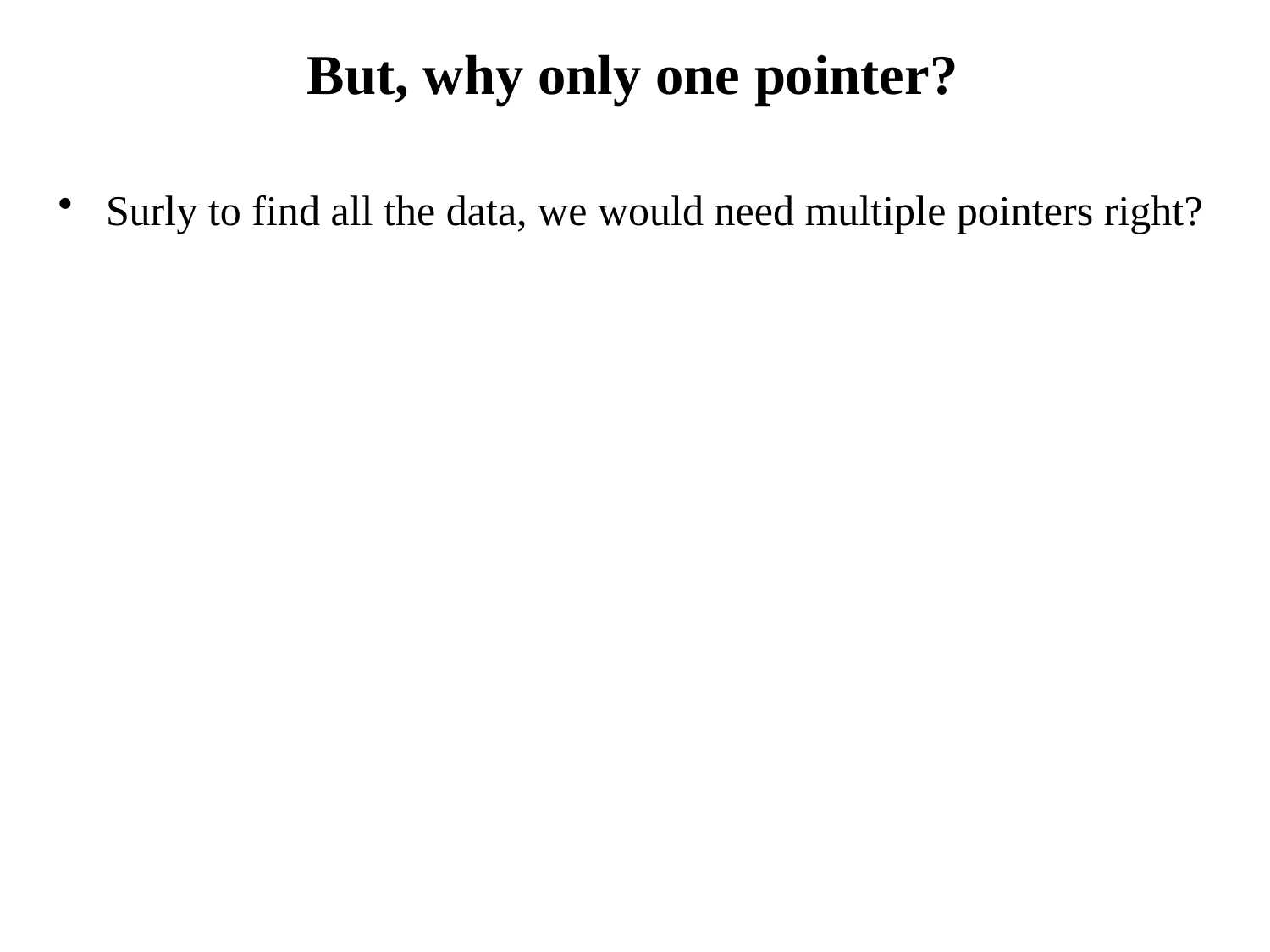

# But, why only one pointer?
Surly to find all the data, we would need multiple pointers right?